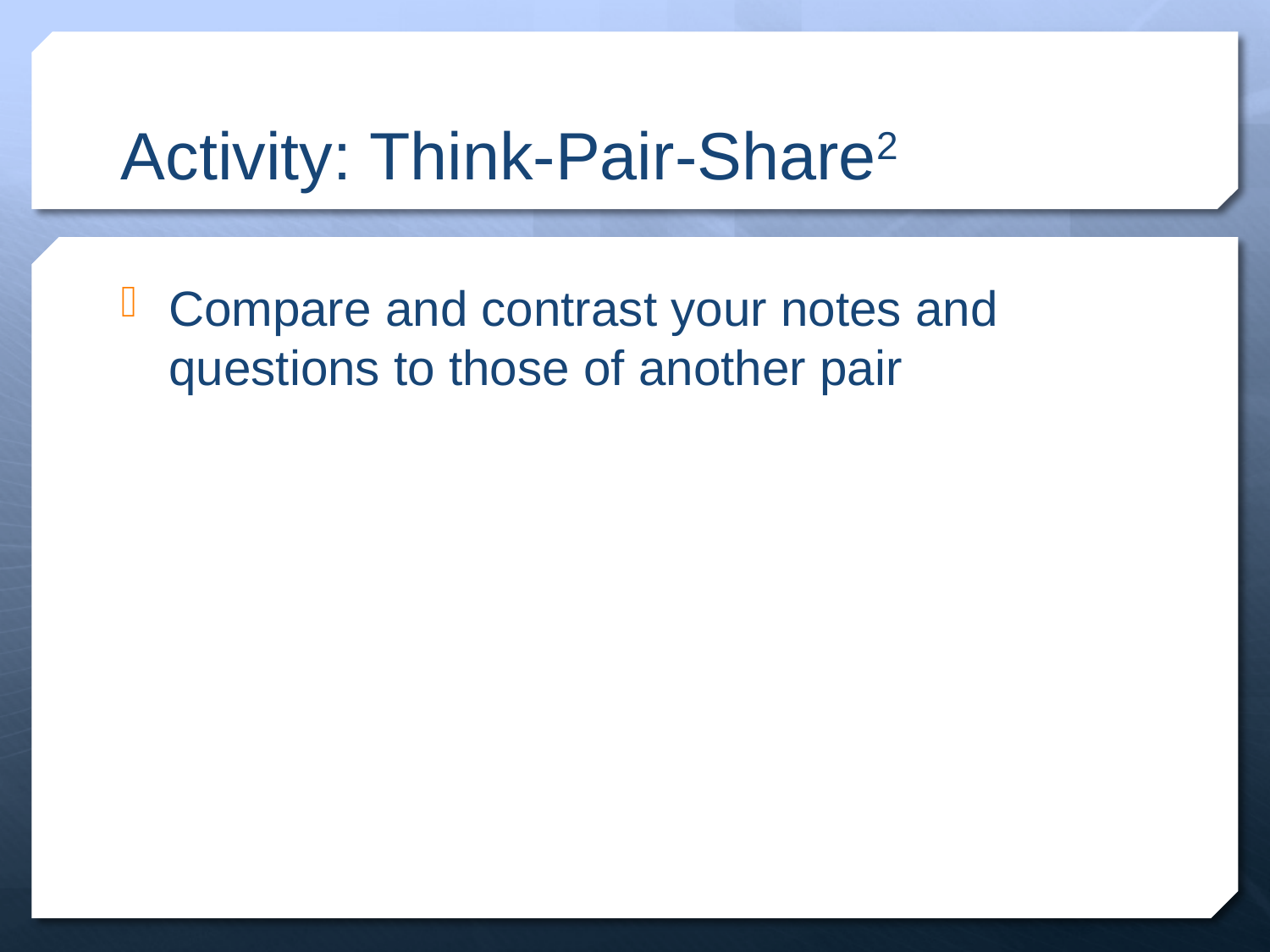

# Activity: Think-Pair-Share2
Compare and contrast your notes and questions to those of another pair